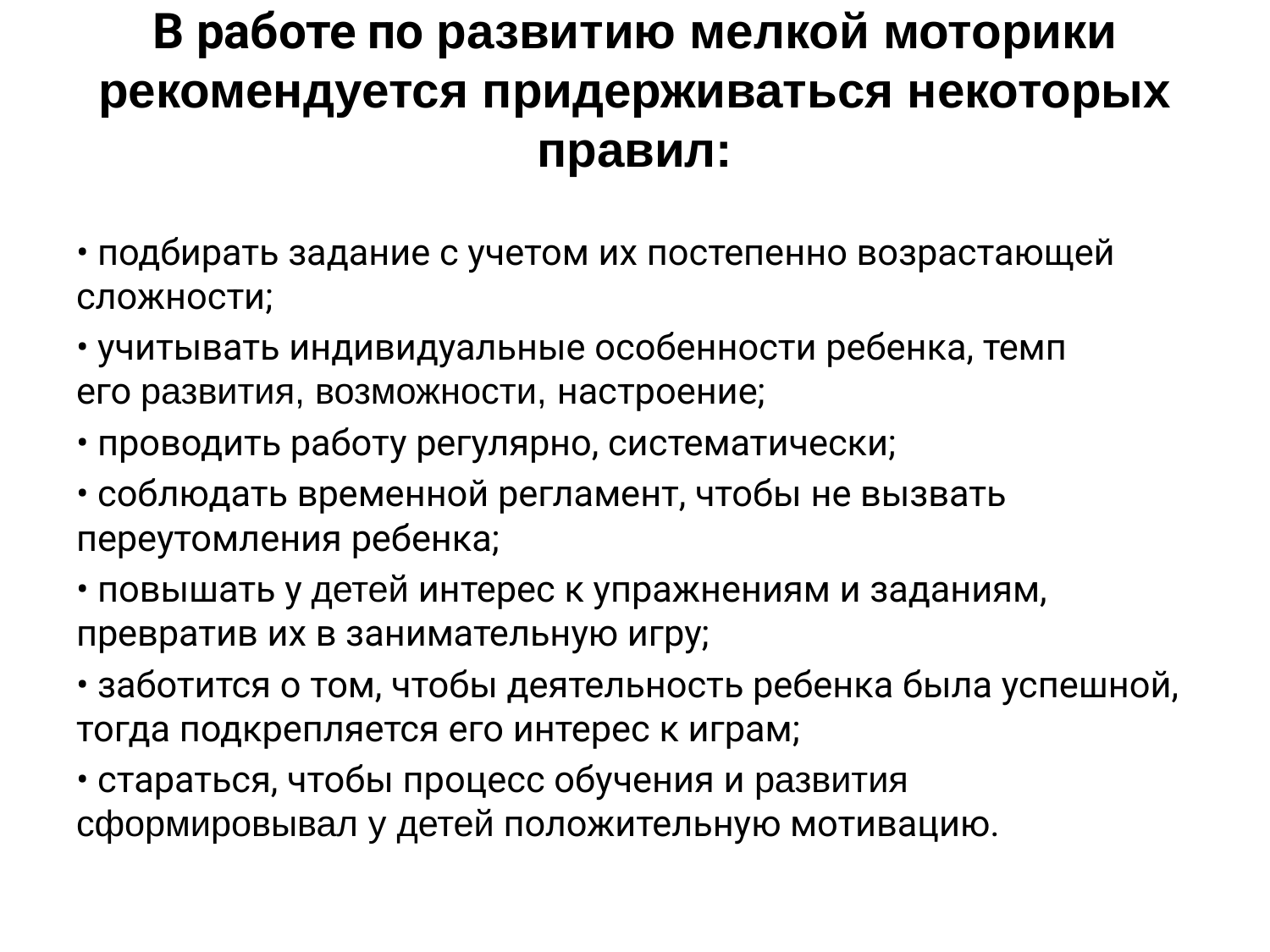

# В работе по развитию мелкой моторики рекомендуется придерживаться некоторых правил:
• подбирать задание с учетом их постепенно возрастающей сложности;
• учитывать индивидуальные особенности ребенка, темп его развития, возможности, настроение;
• проводить работу регулярно, систематически;
• соблюдать временной регламент, чтобы не вызвать переутомления ребенка;
• повышать у детей интерес к упражнениям и заданиям, превратив их в занимательную игру;
• заботится о том, чтобы деятельность ребенка была успешной, тогда подкрепляется его интерес к играм;
• стараться, чтобы процесс обучения и развития сформировывал у детей положительную мотивацию.